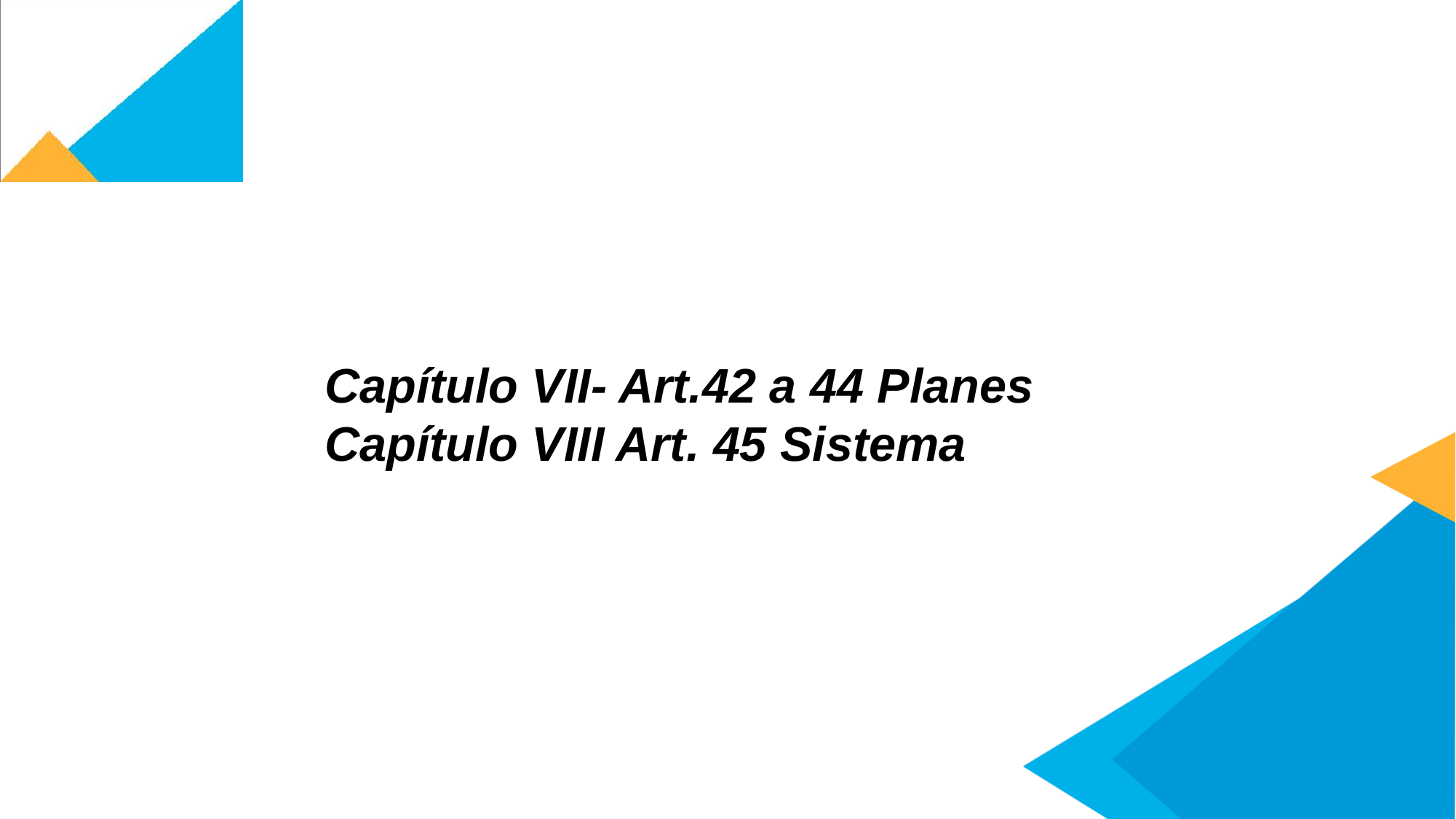

Capítulo VII- Art.42 a 44 Planes
Capítulo VIII Art. 45 Sistema